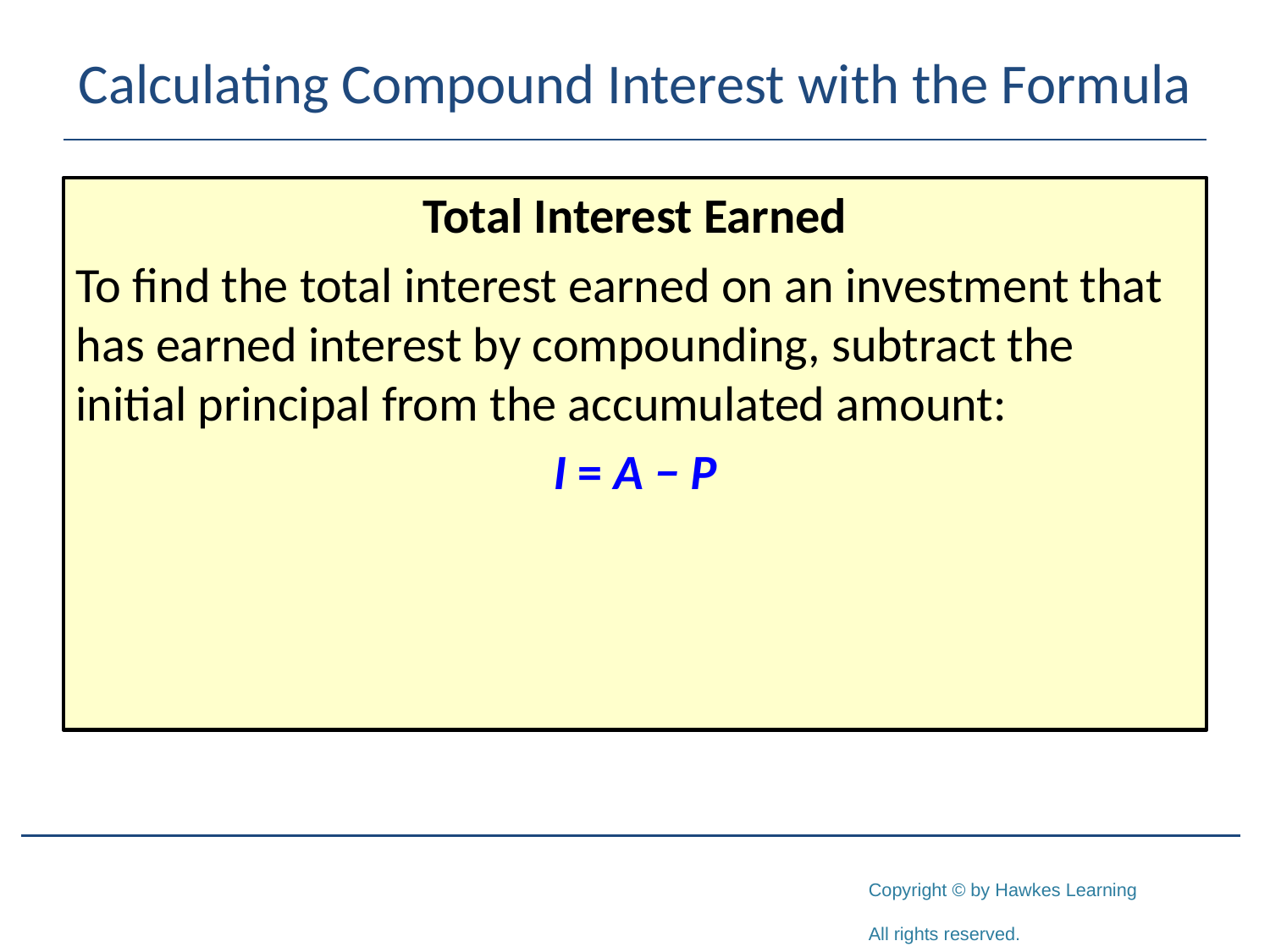

# Calculating Compound Interest with the Formula
Total Interest Earned
To find the total interest earned on an investment that has earned interest by compounding, subtract the initial principal from the accumulated amount:
I = A − P